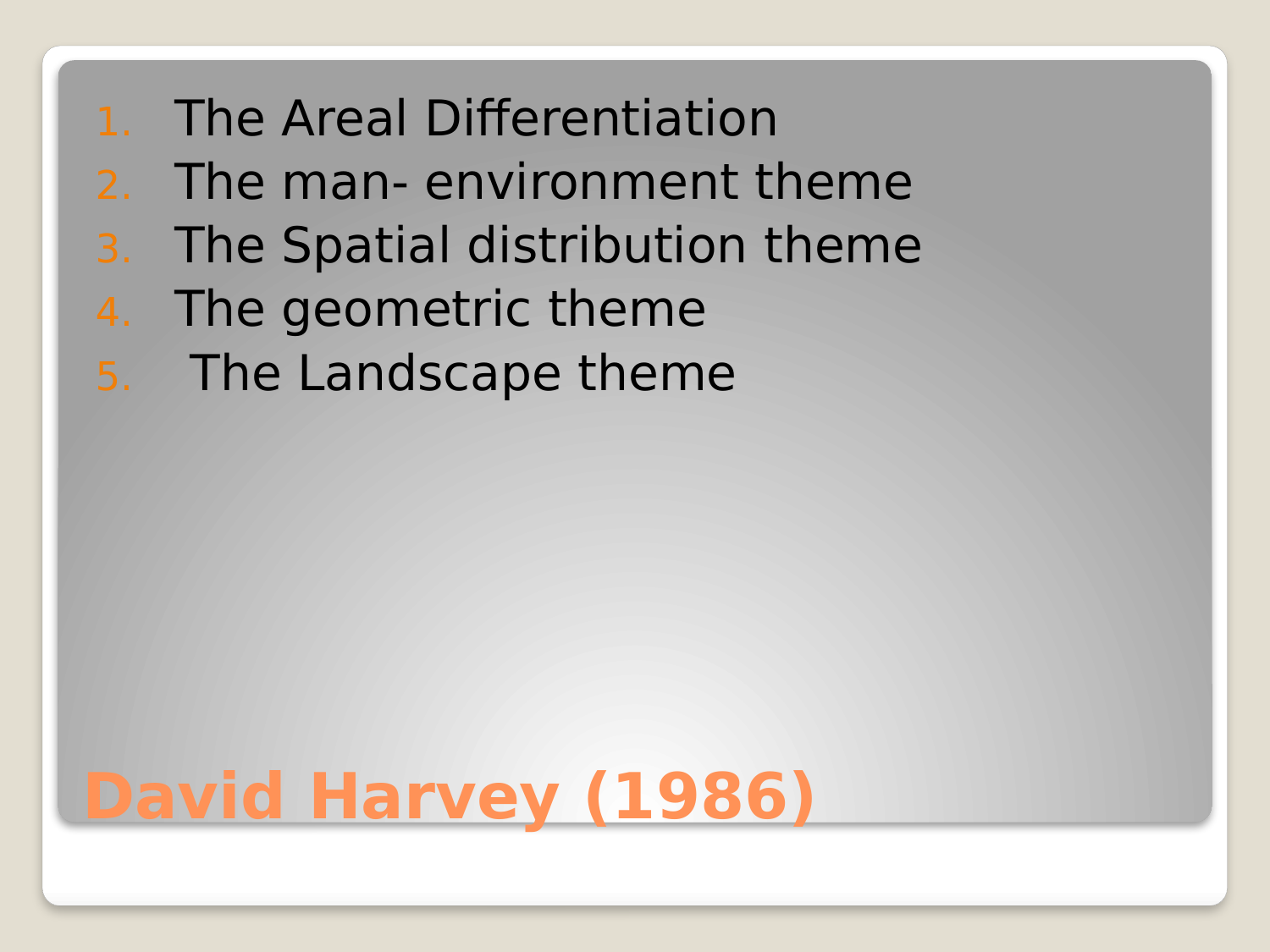

The Areal Differentiation
The man- environment theme
The Spatial distribution theme
The geometric theme
 The Landscape theme
# David Harvey (1986)